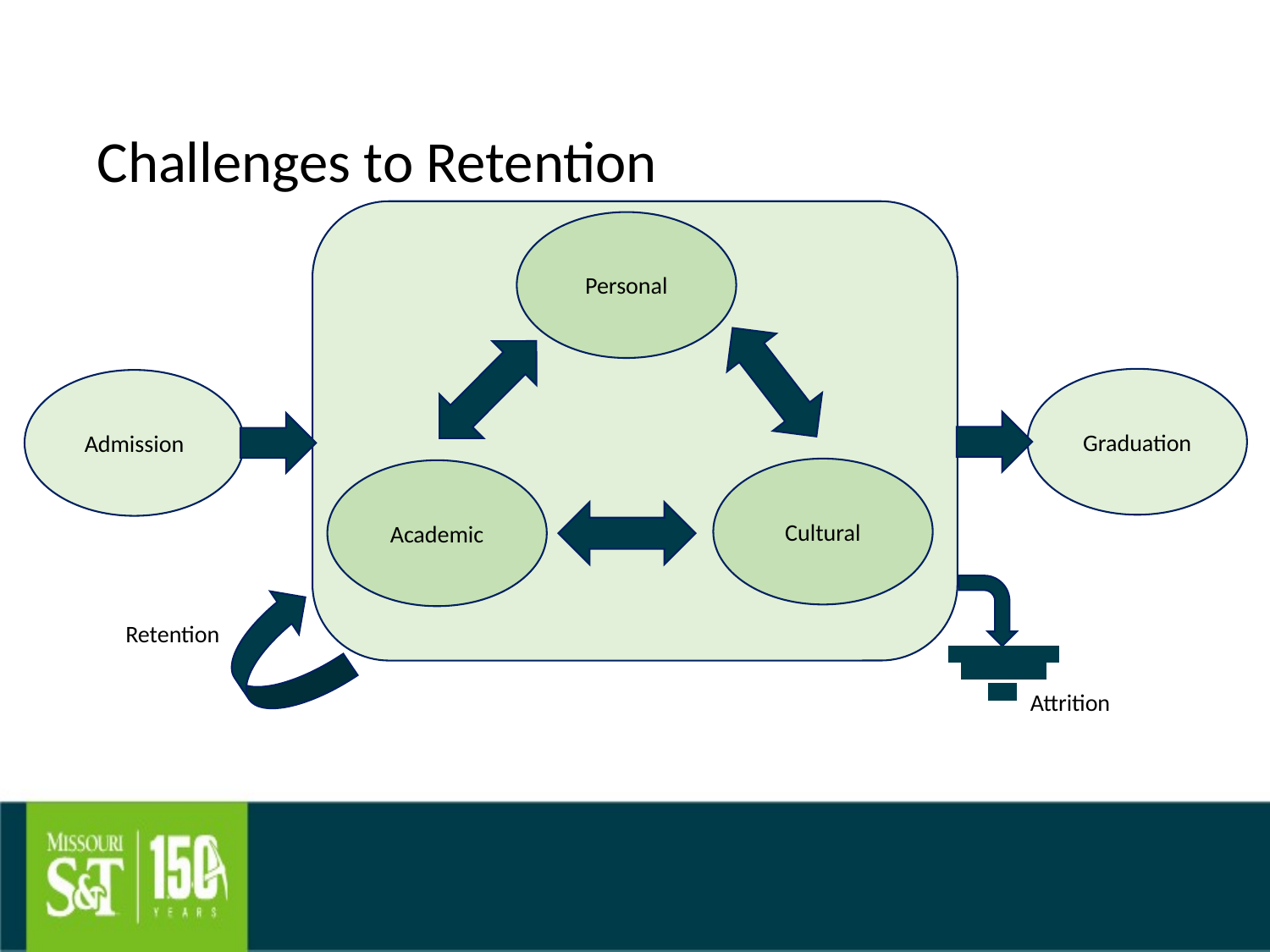

Challenges to Retention

Personal

Graduation
Admission

Cultural
Academic

Retention
Attrition